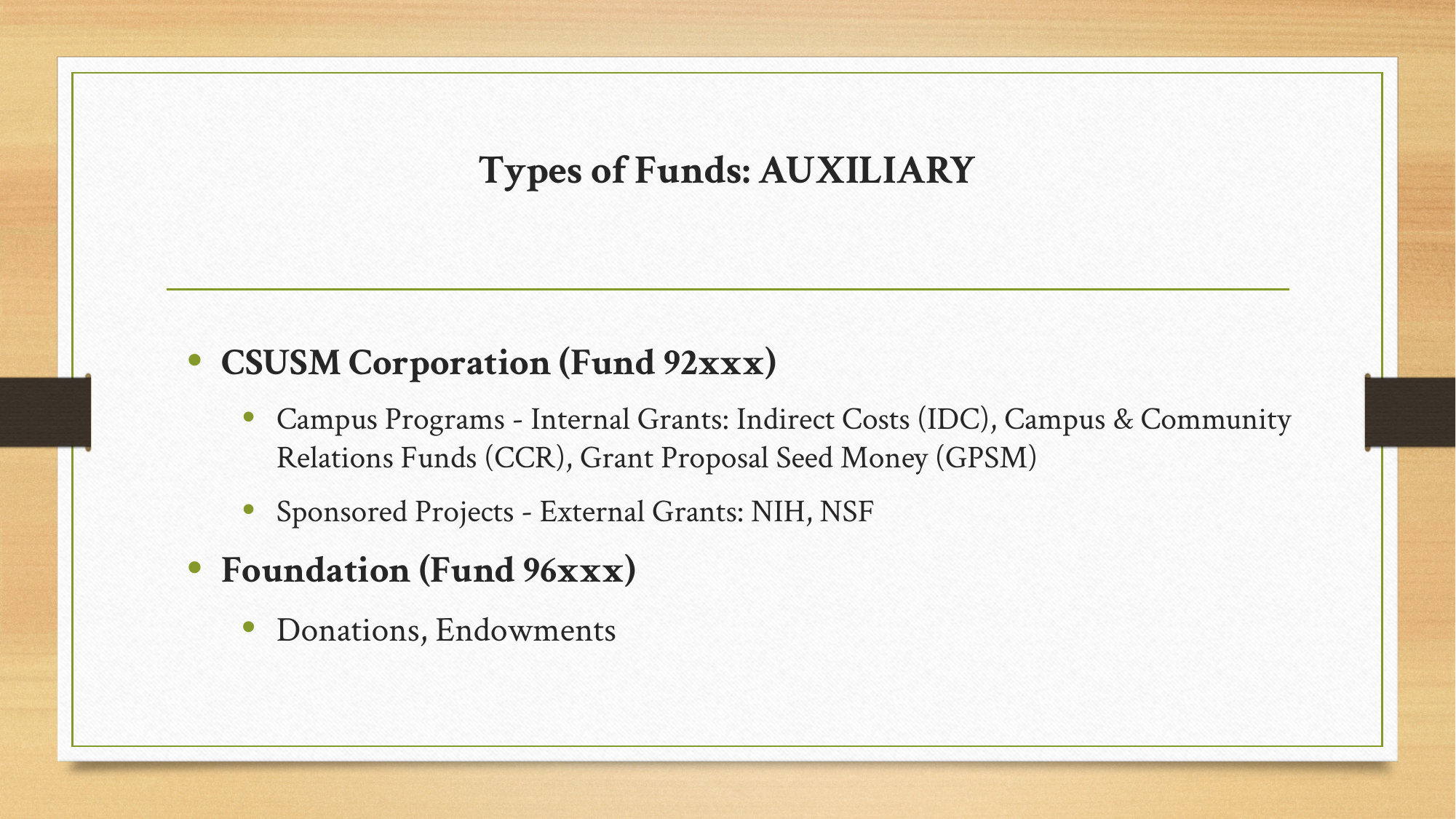

# Types of Funds: AUXILIARY
CSUSM Corporation (Fund 92xxx)
Campus Programs - Internal Grants: Indirect Costs (IDC), Campus & Community Relations Funds (CCR), Grant Proposal Seed Money (GPSM)
Sponsored Projects - External Grants: NIH, NSF
Foundation (Fund 96xxx)
Donations, Endowments